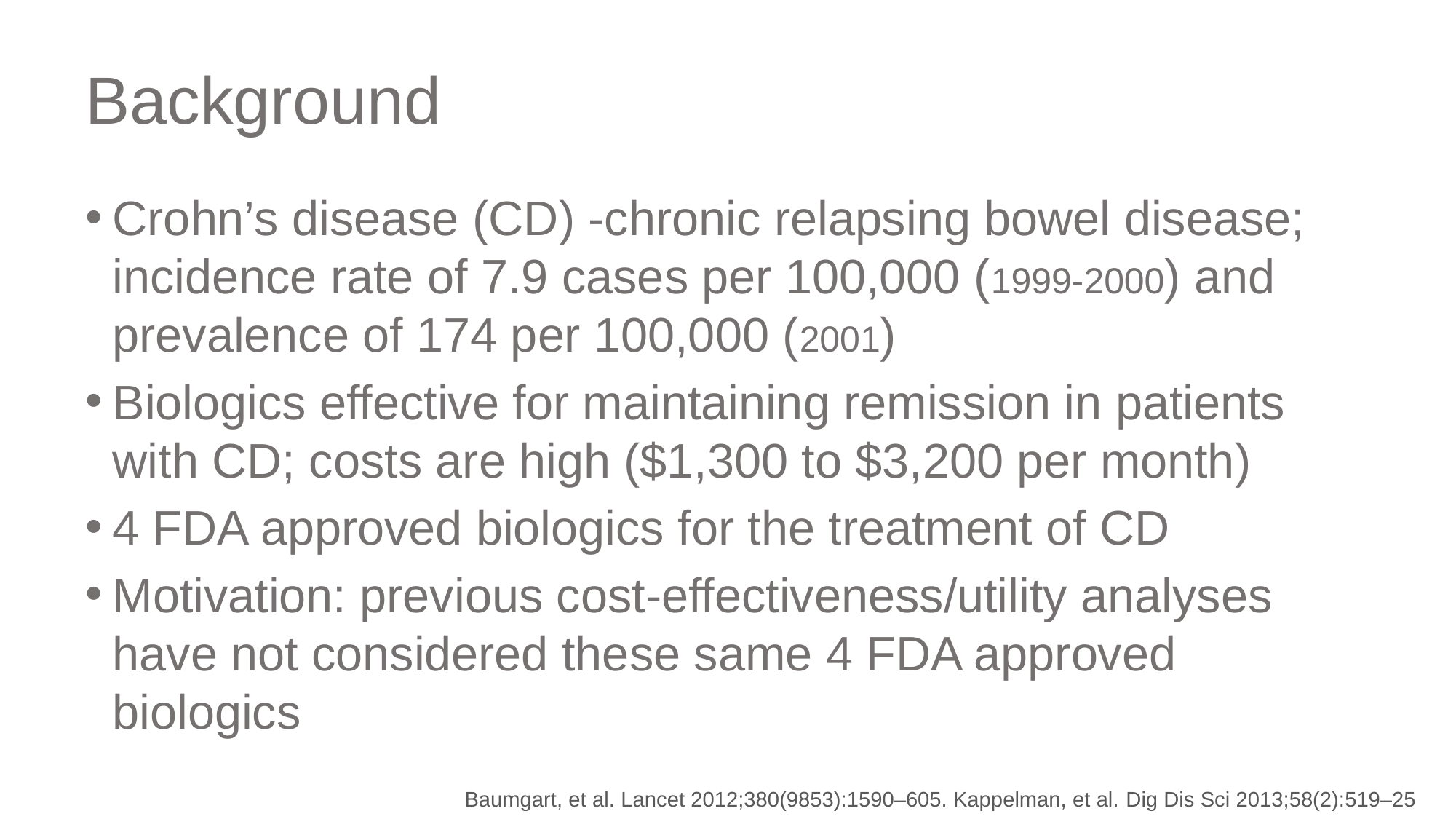

# Background
Crohn’s disease (CD) -chronic relapsing bowel disease; incidence rate of 7.9 cases per 100,000 (1999-2000) and prevalence of 174 per 100,000 (2001)
Biologics effective for maintaining remission in patients with CD; costs are high ($1,300 to $3,200 per month)
4 FDA approved biologics for the treatment of CD
Motivation: previous cost-effectiveness/utility analyses have not considered these same 4 FDA approved biologics
Baumgart, et al. Lancet 2012;380(9853):1590–605. Kappelman, et al. Dig Dis Sci 2013;58(2):519–25